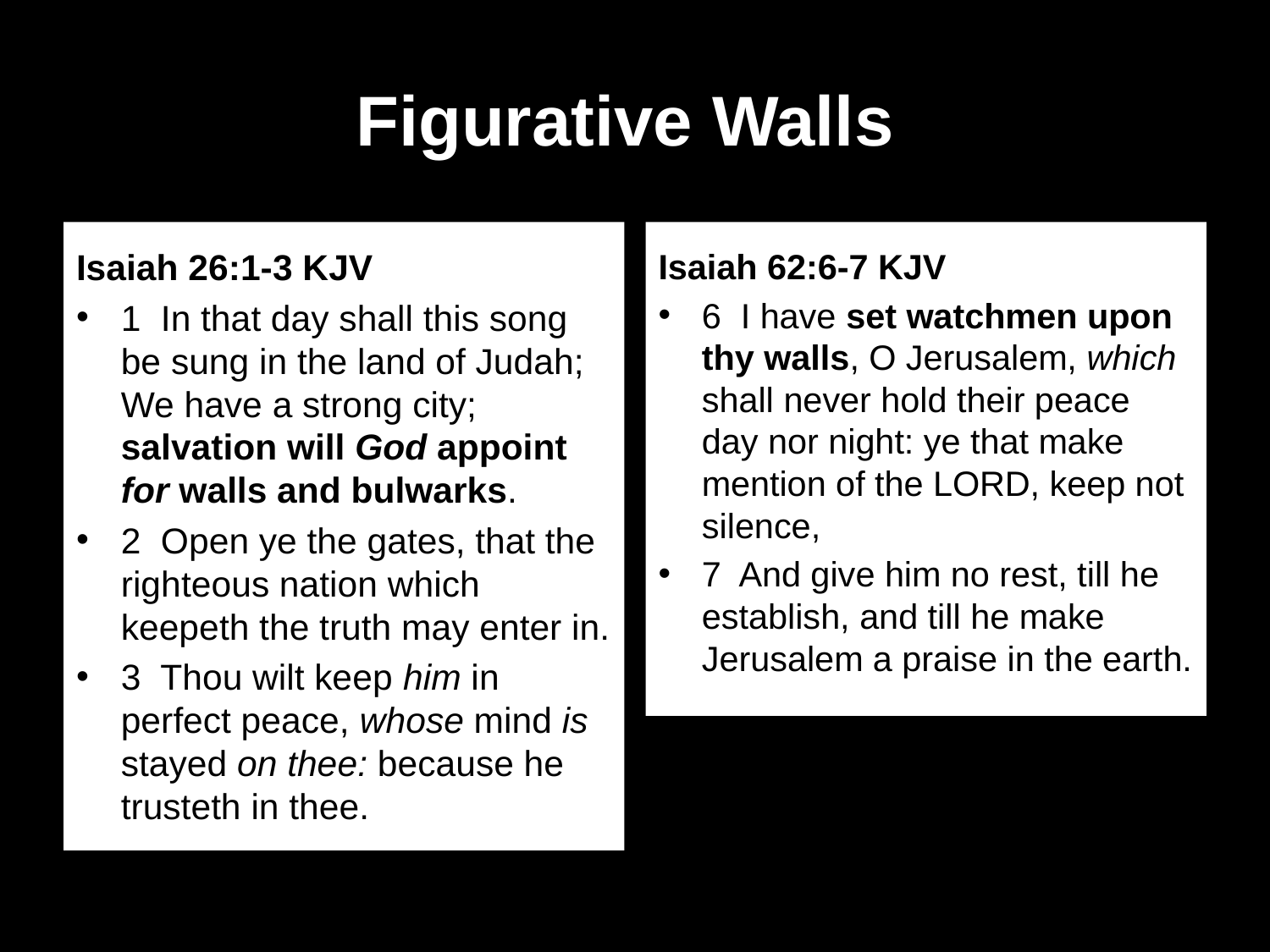

# Figurative Walls

Isaiah 26:1-3 KJV
1  In that day shall this song be sung in the land of Judah; We have a strong city; salvation will God appoint for walls and bulwarks.
2  Open ye the gates, that the righteous nation which keepeth the truth may enter in.
3  Thou wilt keep him in perfect peace, whose mind is stayed on thee: because he trusteth in thee.

Isaiah 62:6-7 KJV
6  I have set watchmen upon thy walls, O Jerusalem, which shall never hold their peace day nor night: ye that make mention of the LORD, keep not silence,
7  And give him no rest, till he establish, and till he make Jerusalem a praise in the earth.